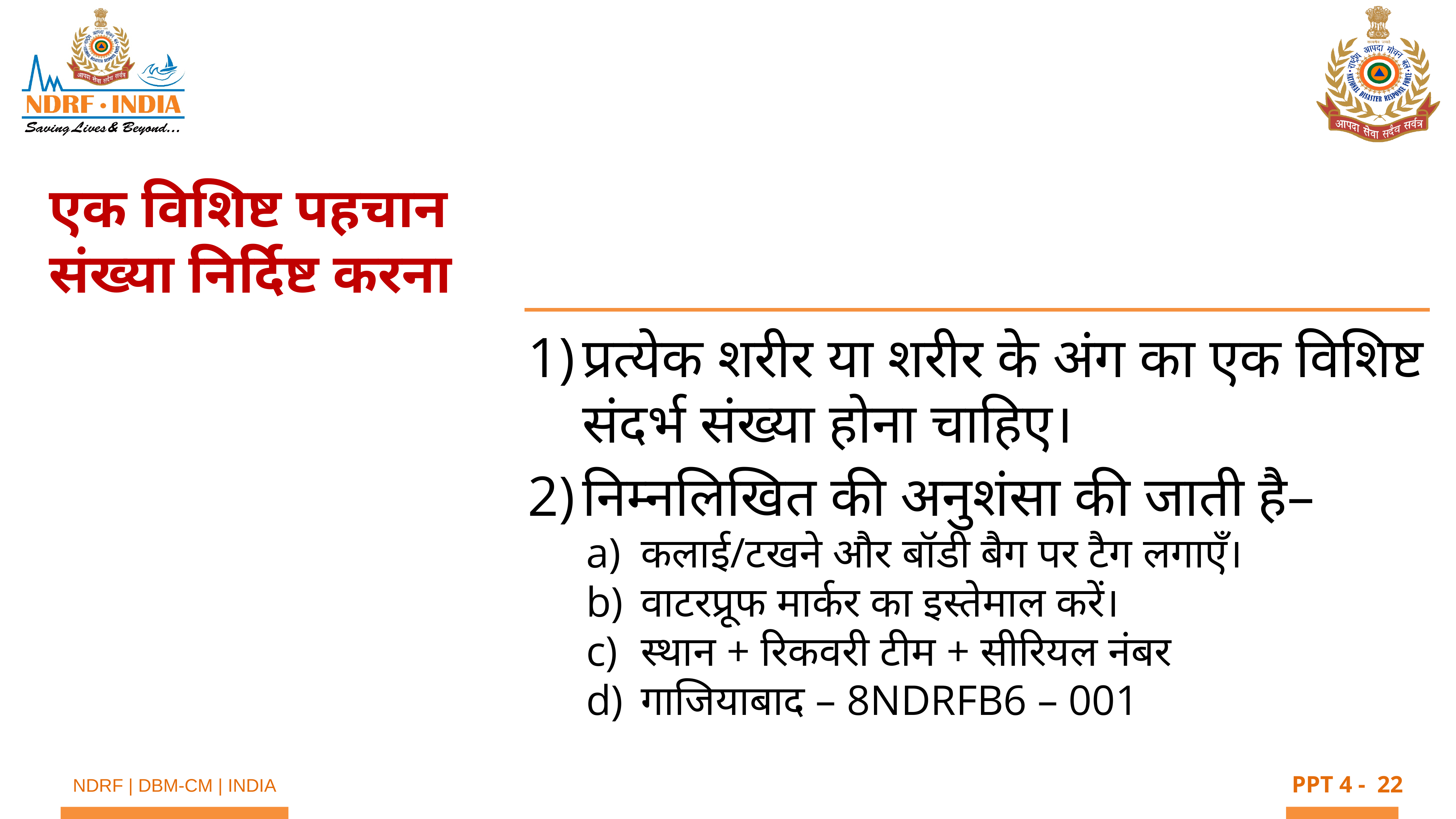

एक विशिष्ट पहचान संख्या निर्दिष्ट करना
प्रत्येक शरीर या शरीर के अंग का एक विशिष्ट संदर्भ संख्या होना चाहिए।
निम्नलिखित की अनुशंसा की जाती है–
कलाई/टखने और बॉडी बैग पर टैग लगाएँ।
वाटरप्रूफ मार्कर का इस्तेमाल करें।
स्थान + रिकवरी टीम + सीरियल नंबर
गाजियाबाद – 8NDRFB6 – 001
22